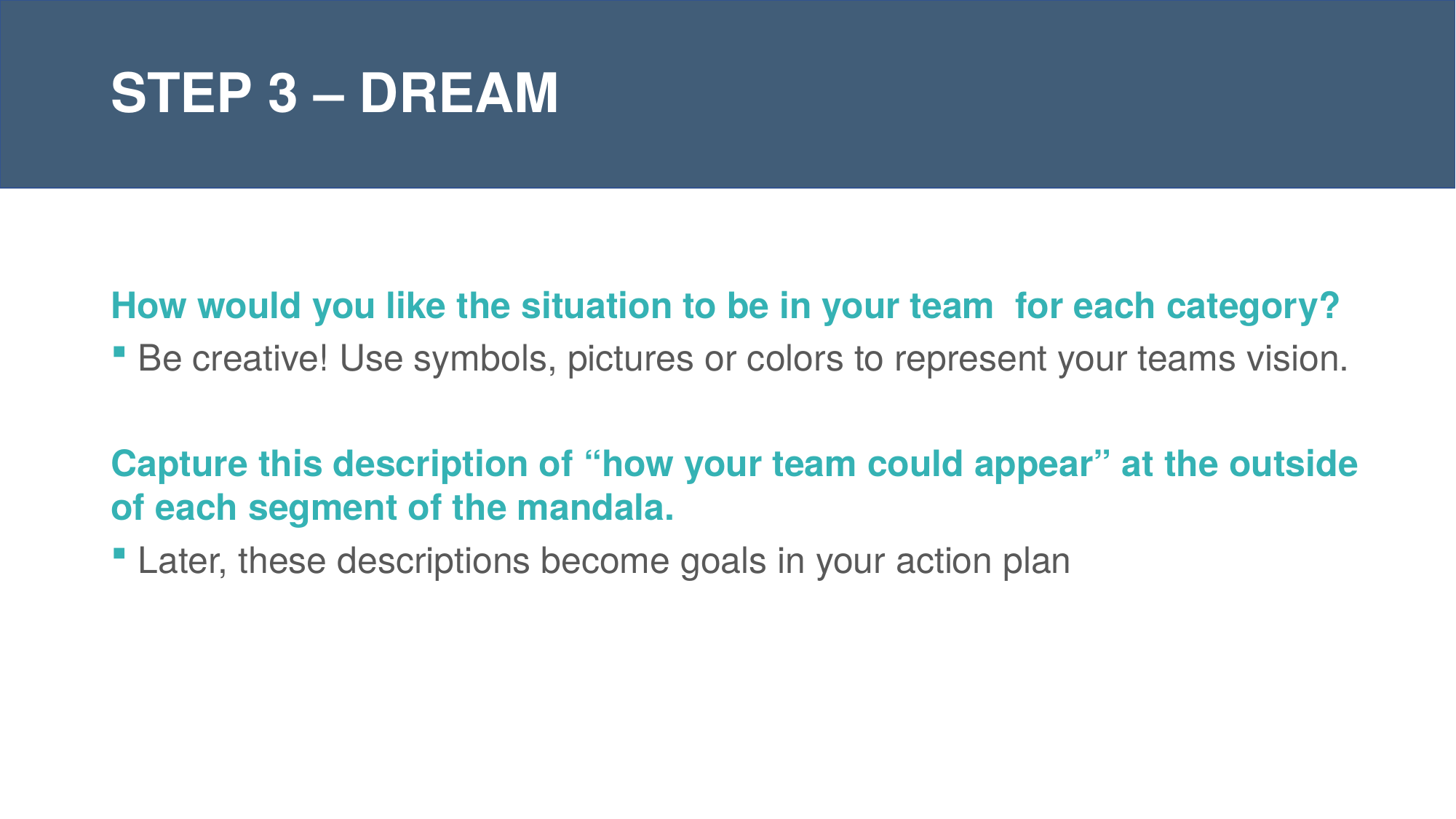

# STEP 3 – DREAM

How would you like the situation to be in your team  for each category?
Be creative! Use symbols, pictures or colors to represent your teams vision.

Capture this description of “how your team could appear” at the outside of each segment of the mandala.
Later, these descriptions become goals in your action plan